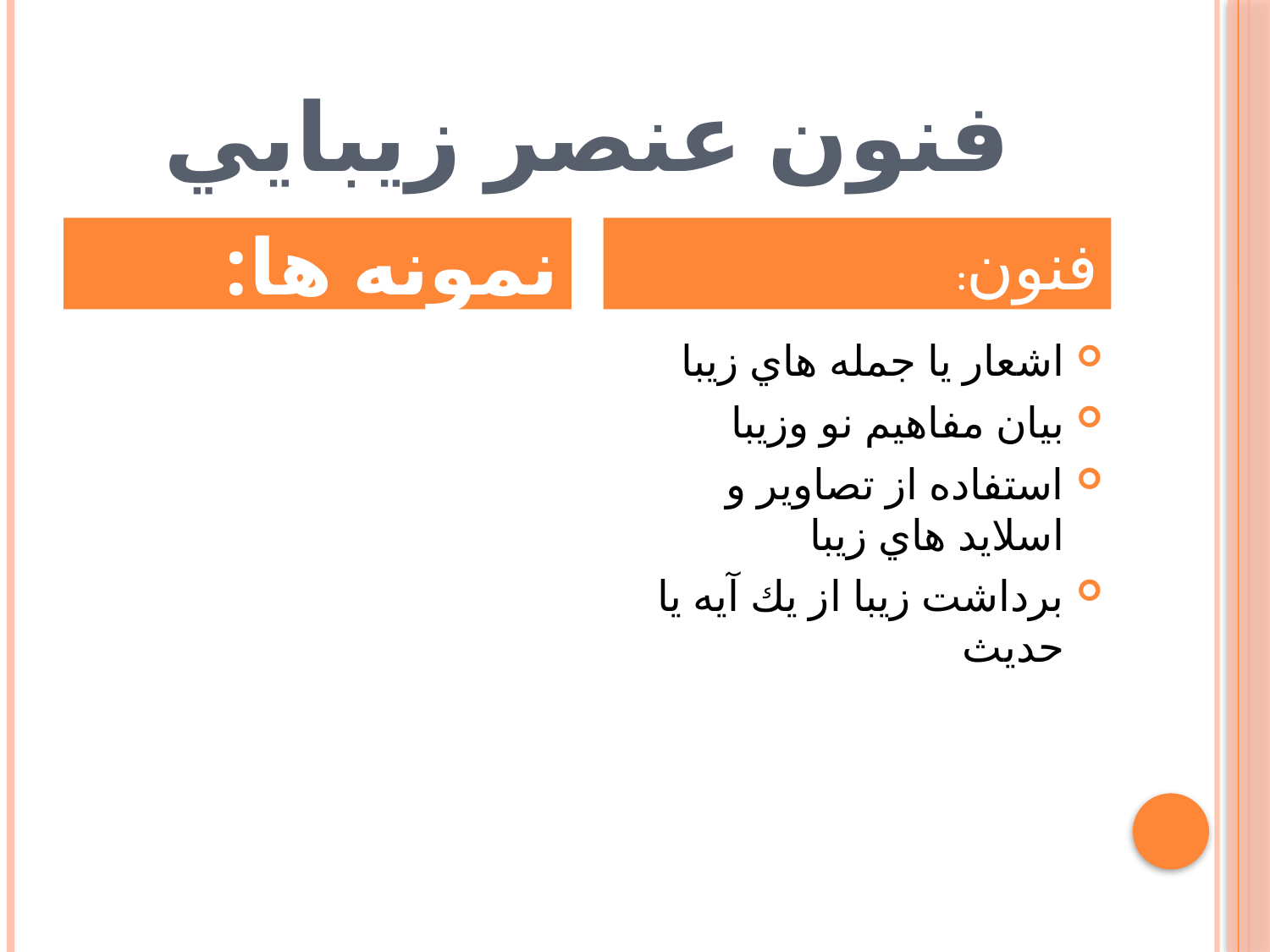

# فنون عنصر زيبايي
نمونه ها:
فنون:

اشعار يا جمله هاي زيبا
بيان مفاهيم نو وزيبا
استفاده از تصاوير و اسلايد هاي زيبا
برداشت زيبا از يك آيه يا حديث